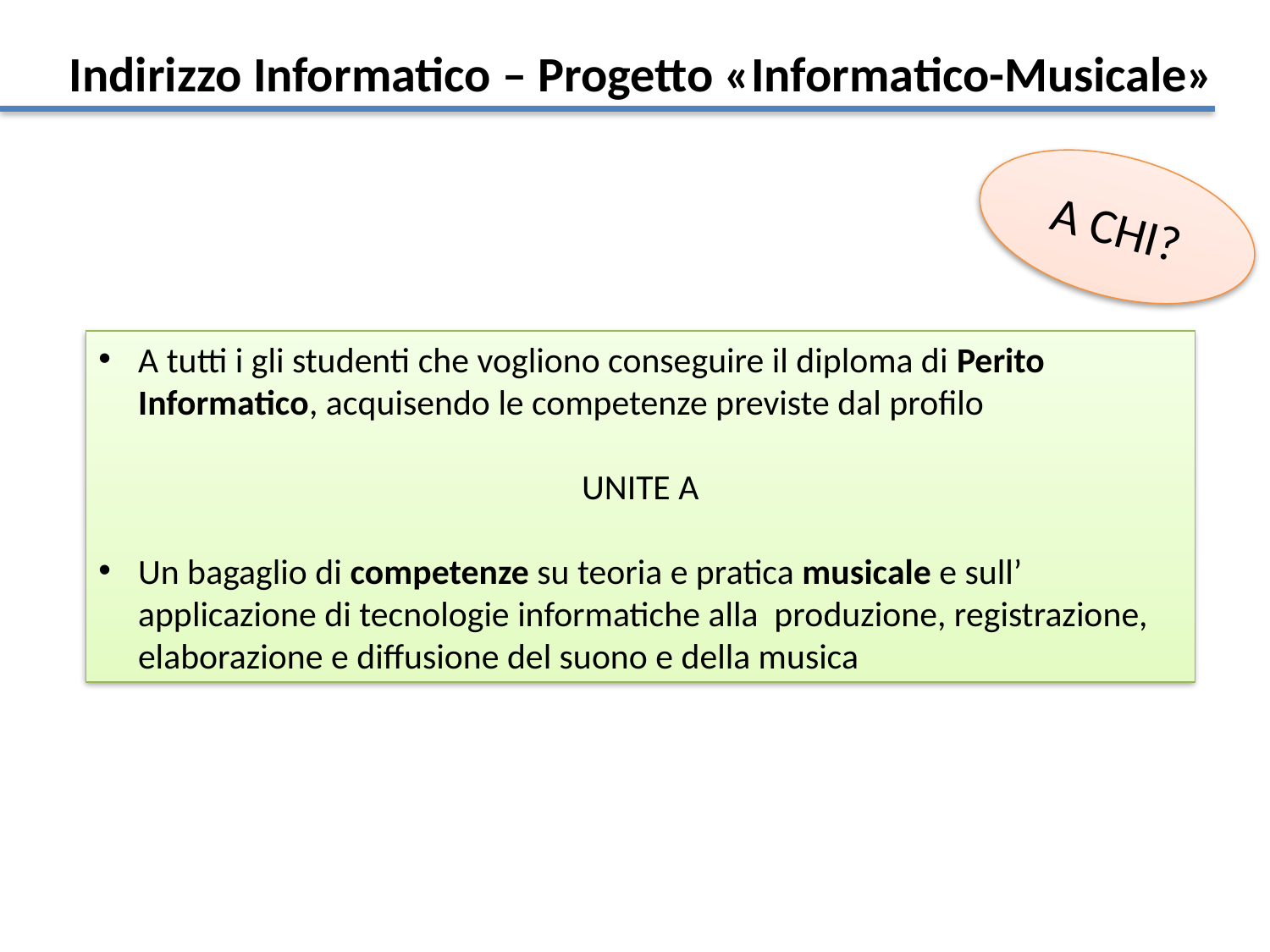

Indirizzo Informatico – Progetto «Informatico-Musicale»
A CHI?
A tutti i gli studenti che vogliono conseguire il diploma di Perito Informatico, acquisendo le competenze previste dal profilo

UNITE A

Un bagaglio di competenze su teoria e pratica musicale e sull’ applicazione di tecnologie informatiche alla  produzione, registrazione, elaborazione e diffusione del suono e della musica